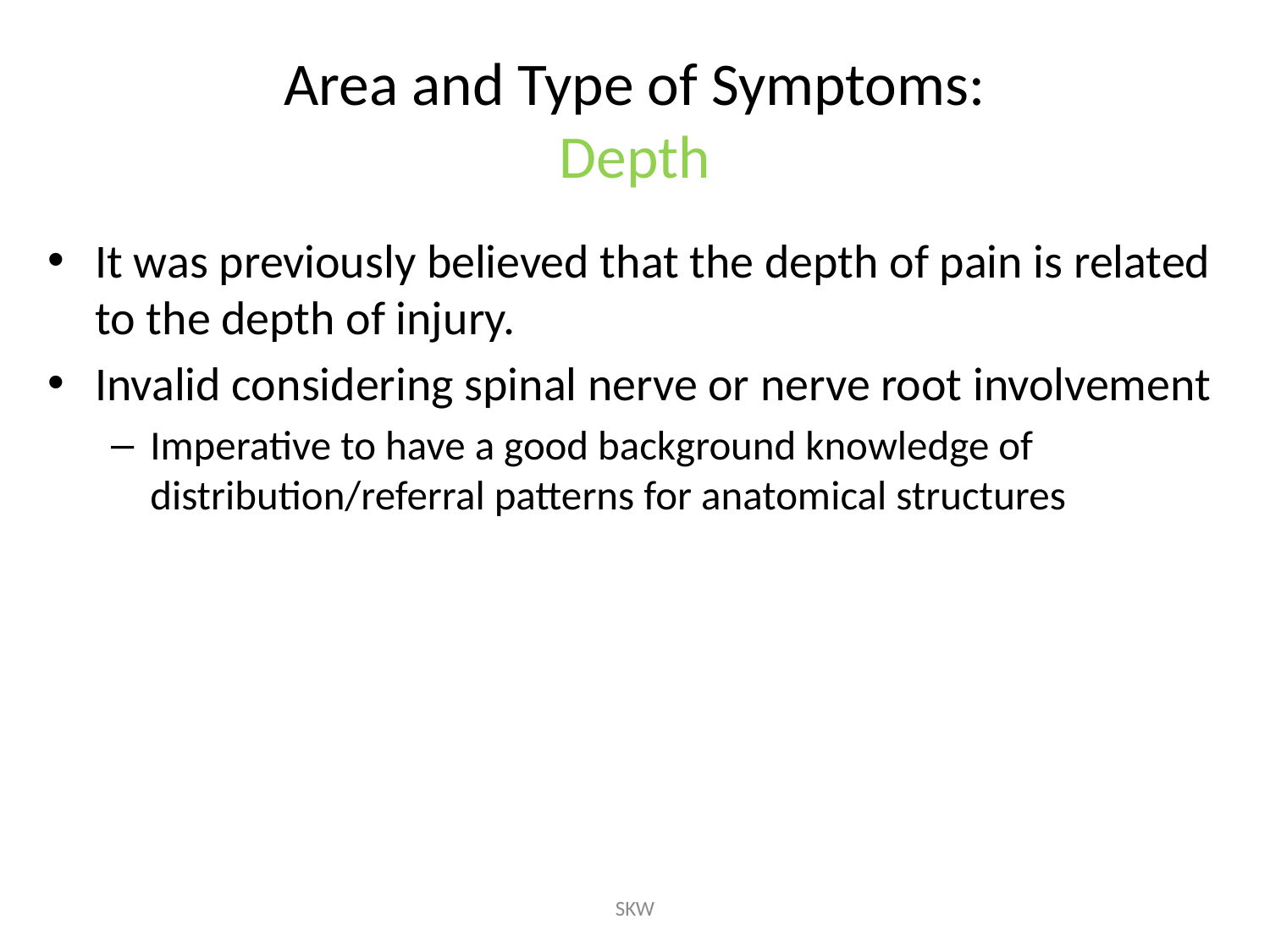

# Area and Type of Symptoms: Depth
It was previously believed that the depth of pain is related to the depth of injury.
Invalid considering spinal nerve or nerve root involvement
Imperative to have a good background knowledge of distribution/referral patterns for anatomical structures
SKW
34